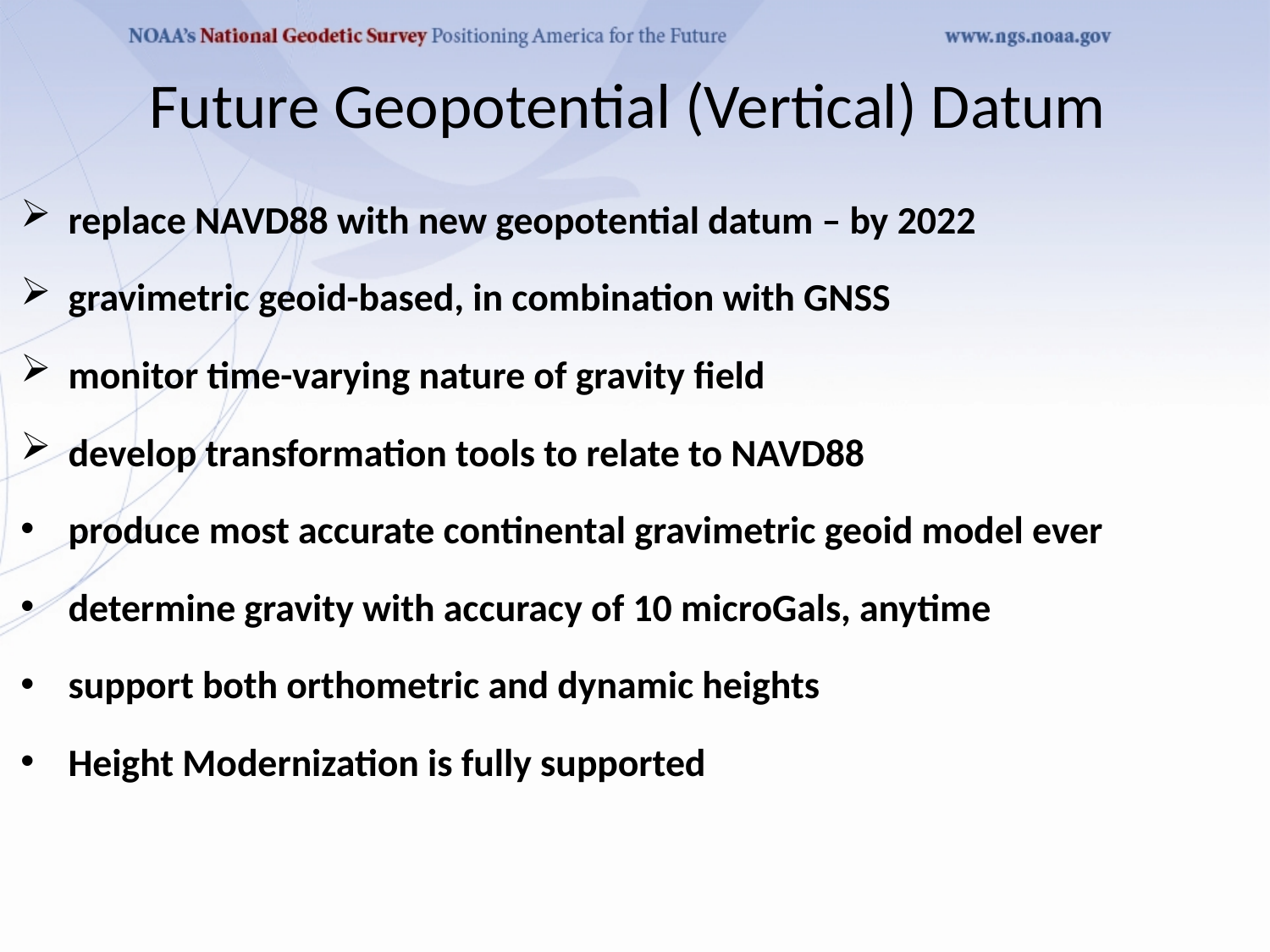

# Future Geopotential (Vertical) Datum
replace NAVD88 with new geopotential datum – by 2022
gravimetric geoid-based, in combination with GNSS
monitor time-varying nature of gravity field
develop transformation tools to relate to NAVD88
produce most accurate continental gravimetric geoid model ever
determine gravity with accuracy of 10 microGals, anytime
support both orthometric and dynamic heights
Height Modernization is fully supported